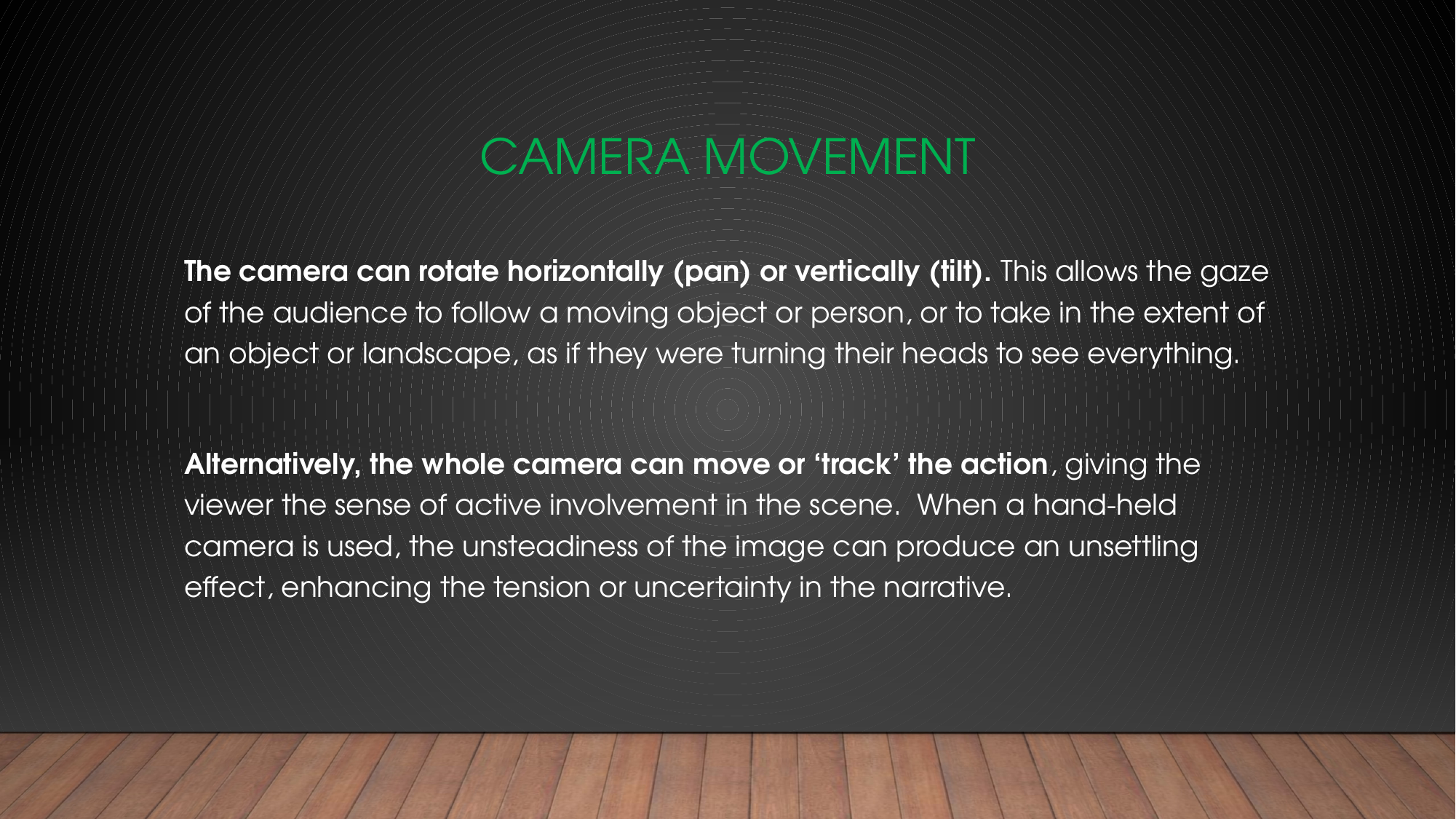

# Camera movement
The camera can rotate horizontally (pan) or vertically (tilt). This allows the gaze of the audience to follow a moving object or person, or to take in the extent of an object or landscape, as if they were turning their heads to see everything.

Alternatively, the whole camera can move or ‘track’ the action, giving the viewer the sense of active involvement in the scene.  When a hand-held camera is used, the unsteadiness of the image can produce an unsettling effect, enhancing the tension or uncertainty in the narrative.